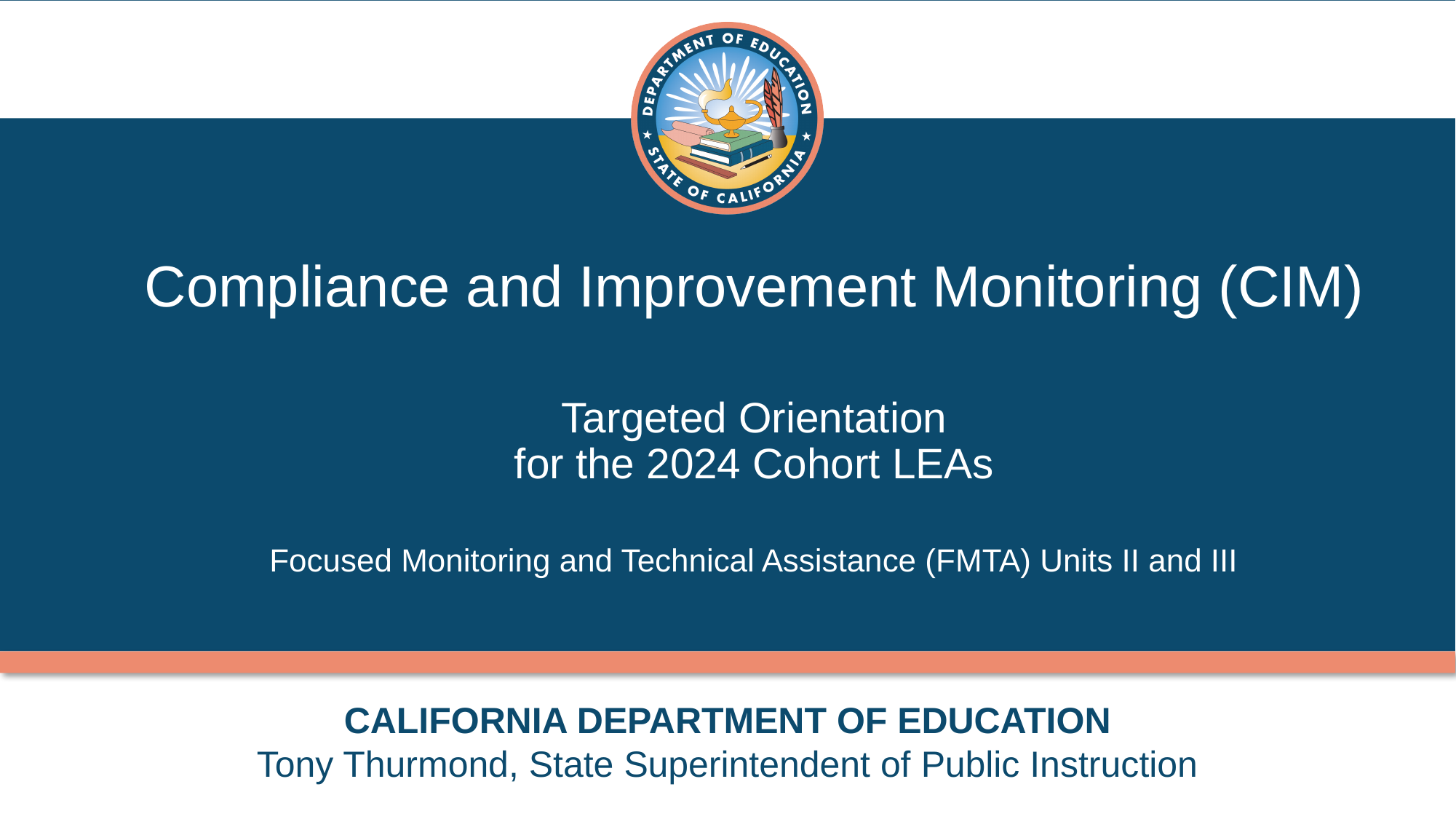

# Compliance and Improvement Monitoring (CIM) Targeted Orientation for the 2024 Cohort LEAs Focused Monitoring and Technical Assistance (FMTA) Units II and III